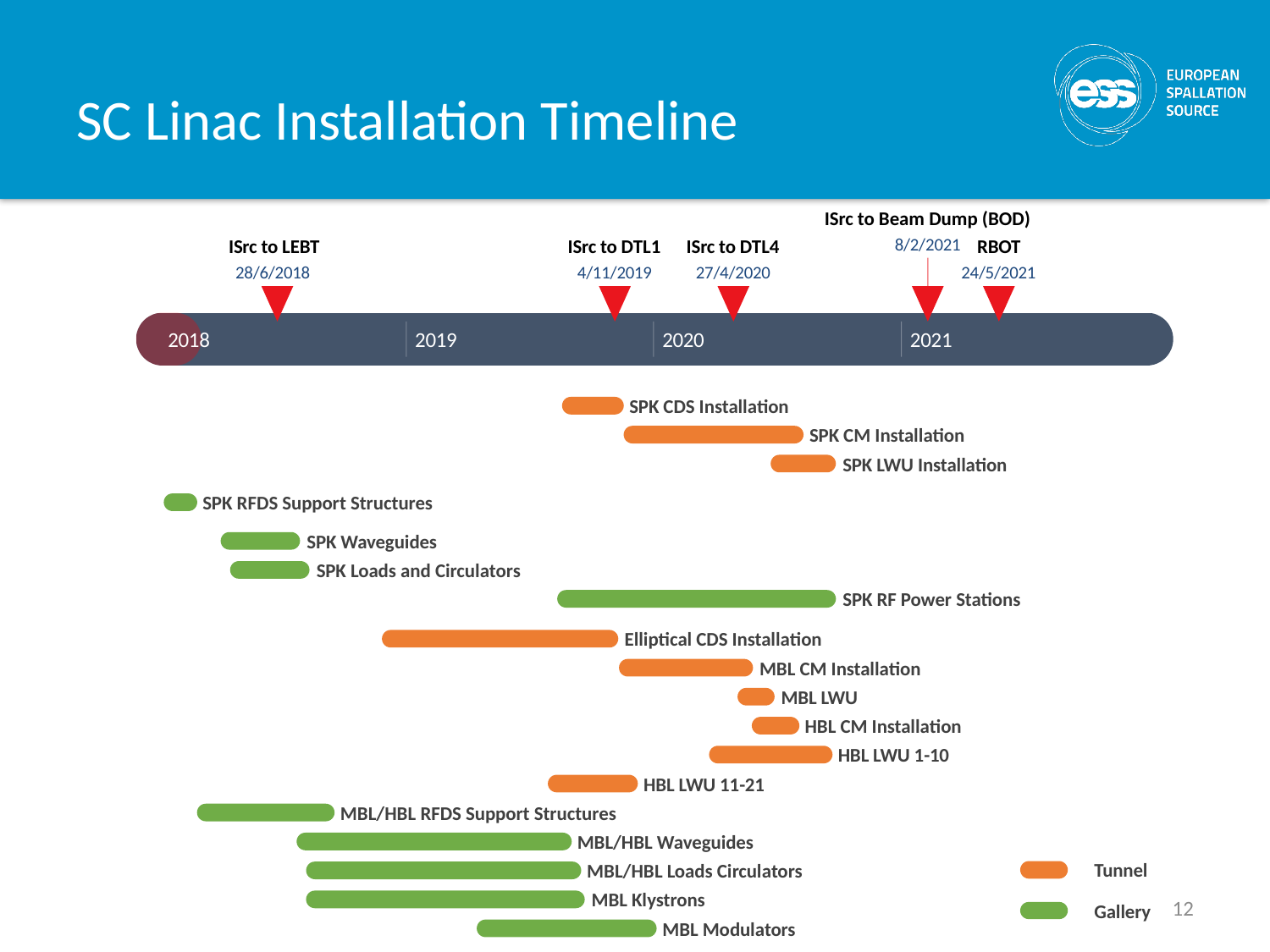

# SC Linac Installation Timeline
ISrc to Beam Dump (BOD)
8/2/2021
ISrc to LEBT
ISrc to DTL1
ISrc to DTL4
RBOT
4/11/2019
27/4/2020
24/5/2021
28/6/2018

2018
2019
2020
2021
SPK CDS Installation

SPK CM Installation

SPK LWU Installation

SPK RFDS Support Structures

SPK Waveguides

SPK Loads and Circulators

SPK RF Power Stations

Elliptical CDS Installation

MBL CM Installation

MBL LWU

HBL CM Installation

HBL LWU 1-10

HBL LWU 11-21

MBL/HBL RFDS Support Structures

MBL/HBL Waveguides

Tunnel
MBL/HBL Loads Circulators

MBL Klystrons

Gallery

MBL Modulators

12